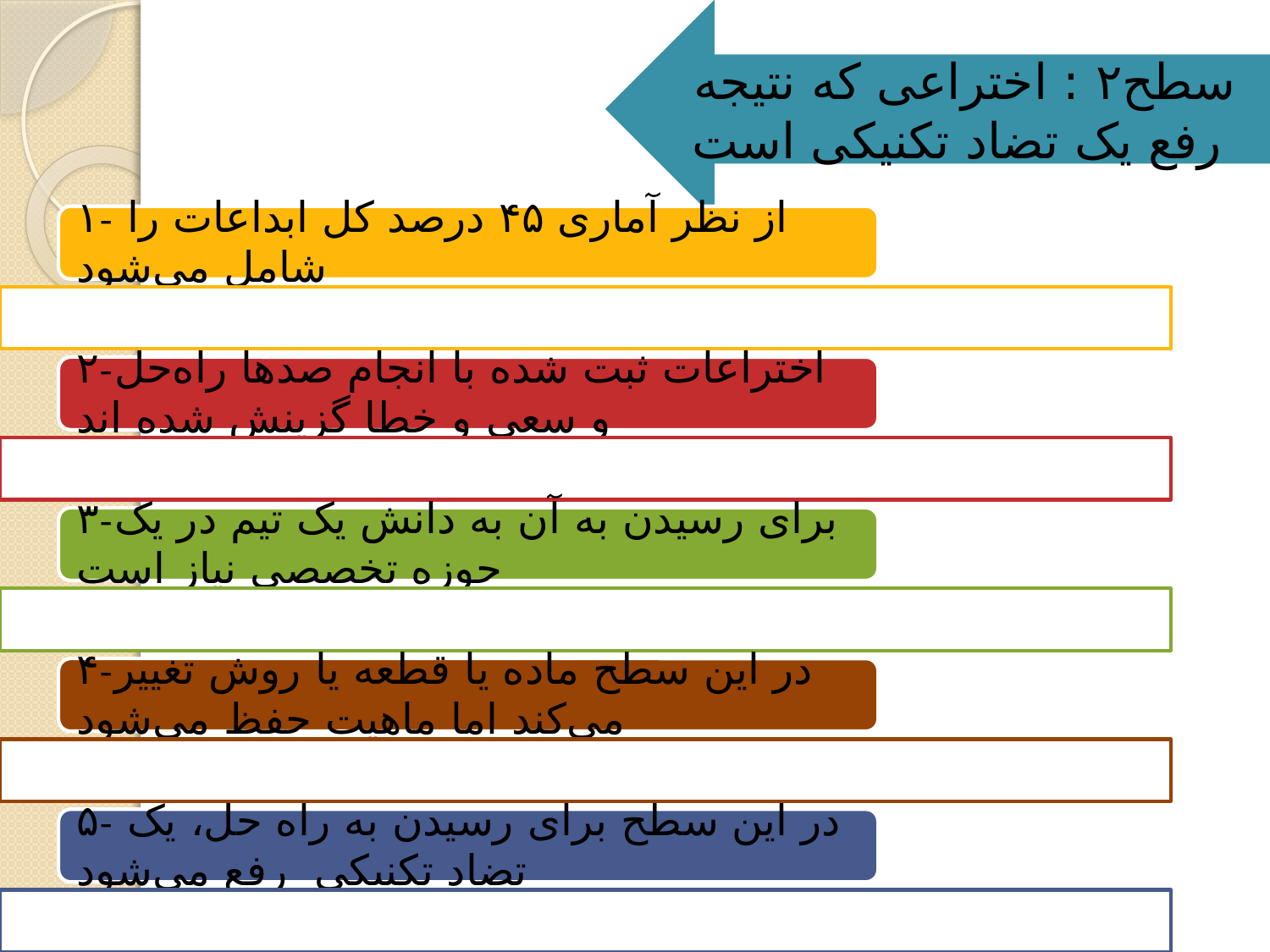

سطح۲ : اختراعی که نتیجه رفع یک تضاد تکنیکی است